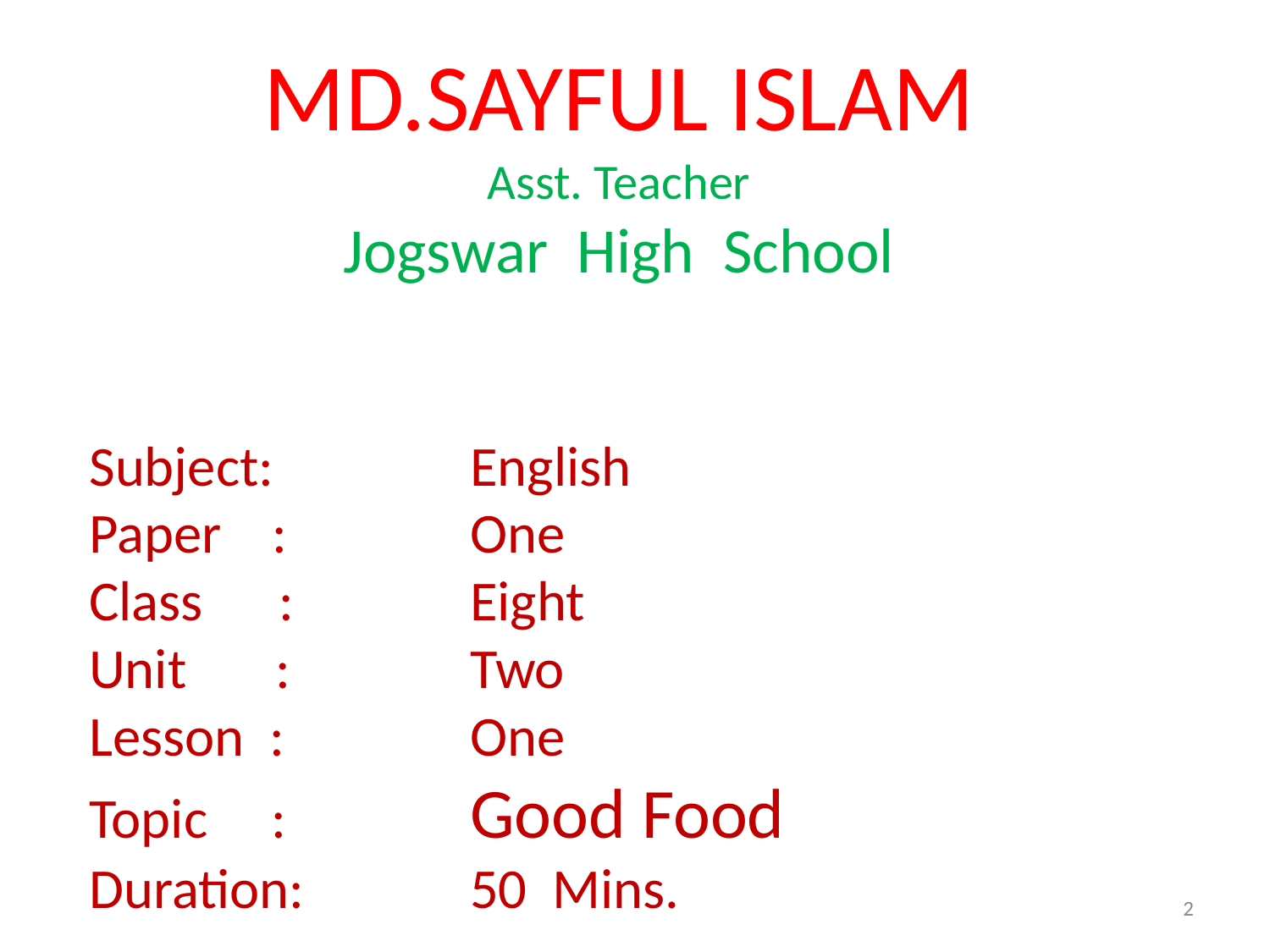

MD.SAYFUL ISLAM
Asst. Teacher
Jogswar  High  School

Subject:		English
Paper    :		One
Class      :		Eight
Unit       :		Two
Lesson  :		One
Topic     :		Good Food
Duration:		50  Mins.

2